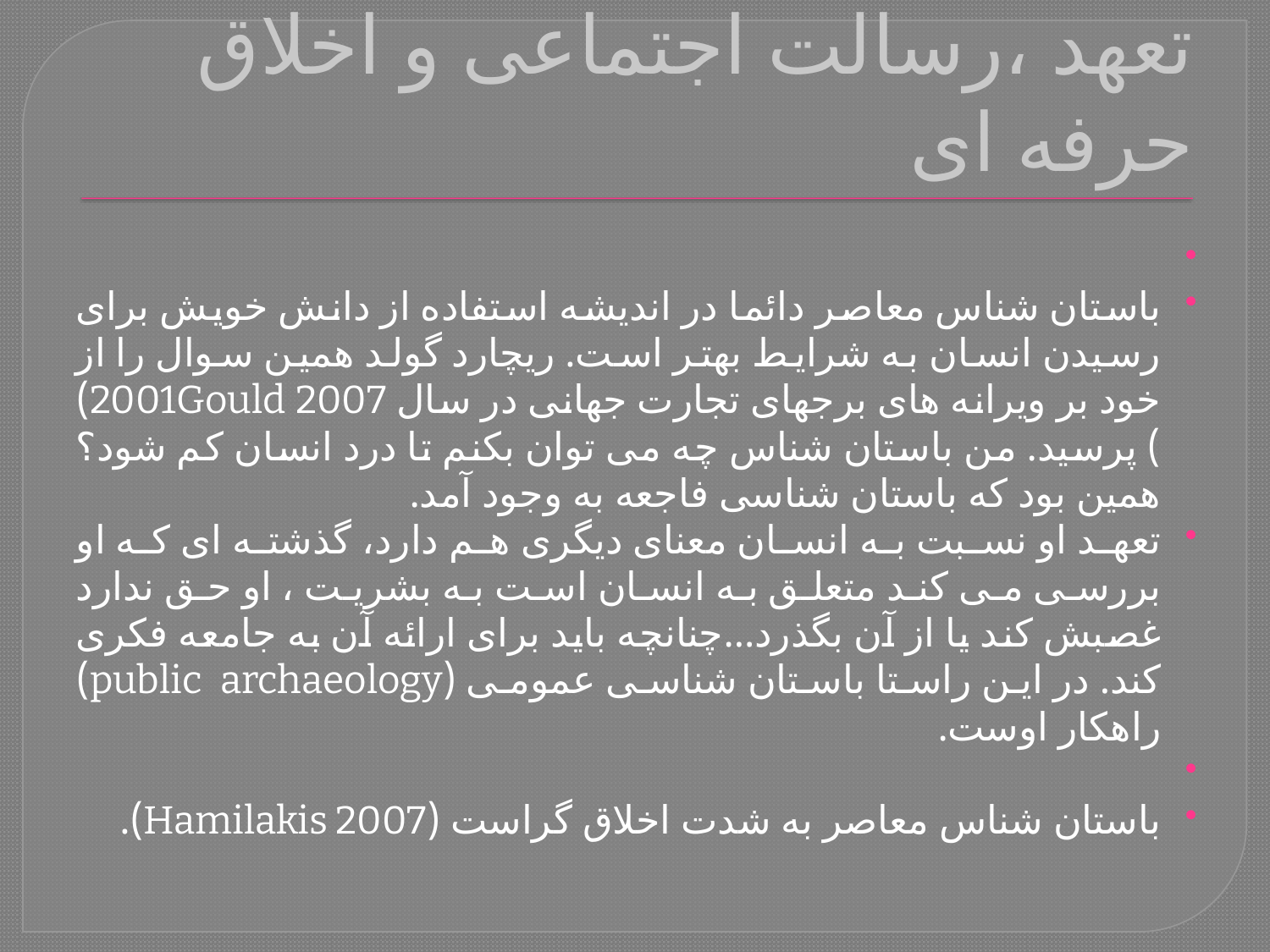

# تعهد ،رسالت اجتماعی و اخلاق حرفه ای

باستان شناس معاصر دائما در اندیشه استفاده از دانش خویش برای رسیدن انسان به شرایط بهتر است. ریچارد گولد همین سوال را از خود بر ویرانه های برجهای تجارت جهانی در سال 2001Gould 2007) ) پرسید. من باستان شناس چه می توان بکنم تا درد انسان کم شود؟ همین بود که باستان شناسی فاجعه به وجود آمد.
تعهد او نسبت به انسان معنای دیگری هم دارد، گذشته ای که او بررسی می کند متعلق به انسان است به بشریت ، او حق ندارد غصبش کند یا از آن بگذرد...چنانچه باید برای ارائه آن به جامعه فکری کند. در این راستا باستان شناسی عمومی (public archaeology) راهکار اوست.

باستان شناس معاصر به شدت اخلاق گراست (Hamilakis 2007).